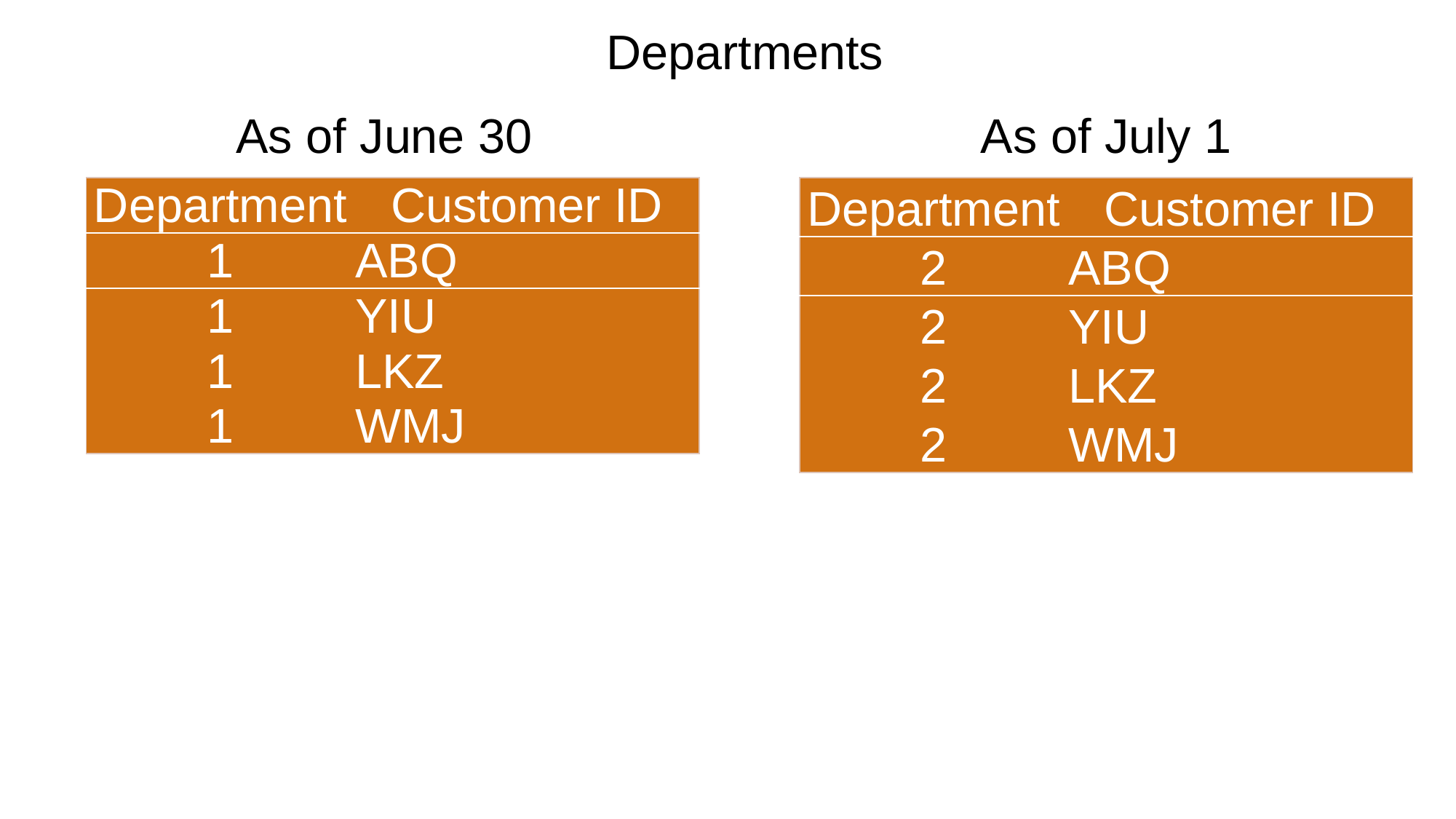

Departments
As of June 30
As of July 1
| Department | Customer ID |
| --- | --- |
| 1 | ABQ |
| 1 | YIU |
| 1 | LKZ |
| 1 | WMJ |
| Department | Customer ID |
| --- | --- |
| 2 | ABQ |
| 2 | YIU |
| 2 | LKZ |
| 2 | WMJ |